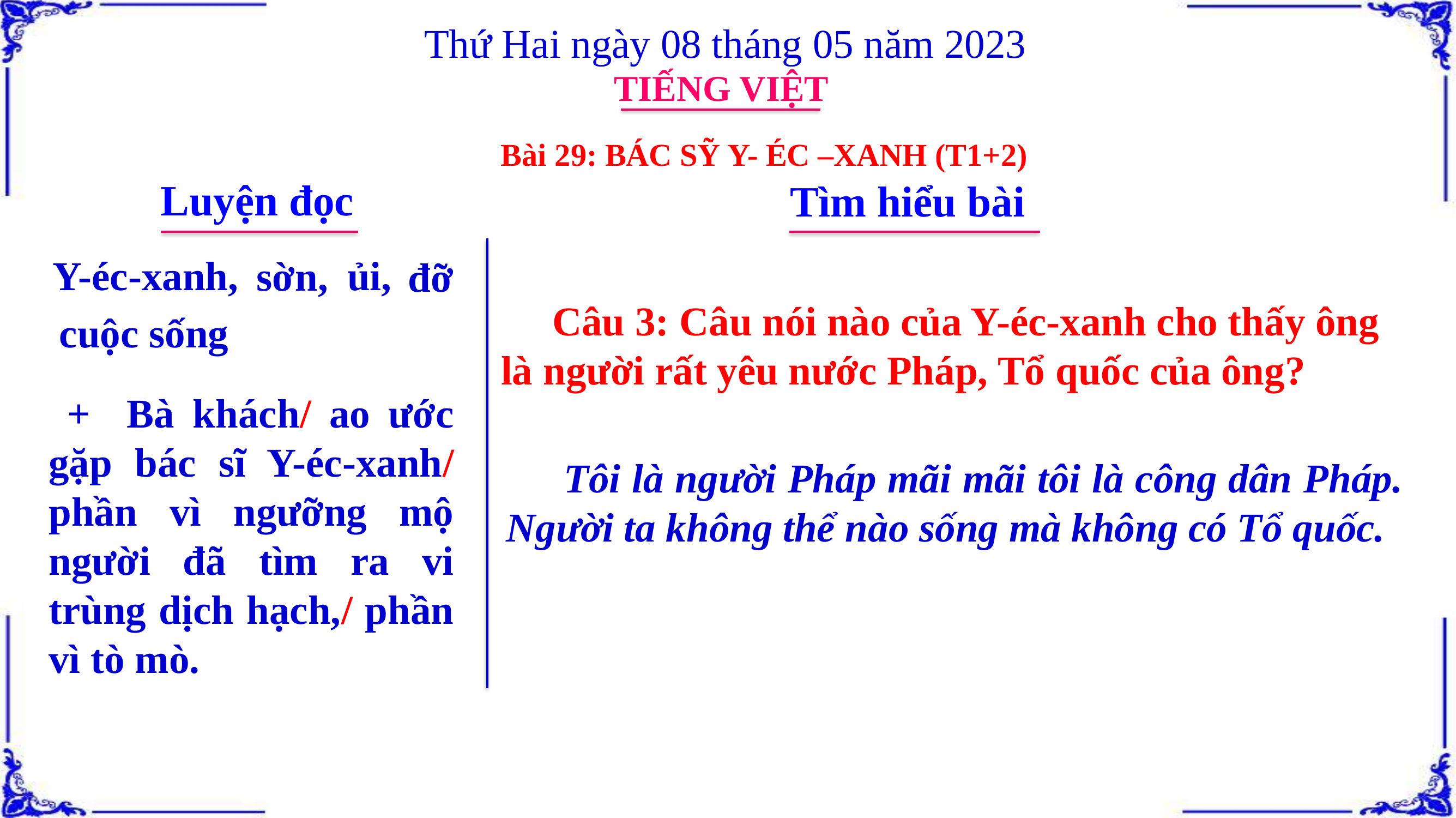

Thứ Hai ngày 08 tháng 05 năm 2023
TIẾNG VIỆT
Bài 29: BÁC SỸ Y- ÉC –XANH (T1+2)
Luyện đọc
Tìm hiểu bài
Y-éc-xanh,
ủi,
sờn,
đỡ
     Câu 3: Câu nói nào của Y-éc-xanh cho thấy ông là người rất yêu nước Pháp, Tổ quốc của ông?
cuộc sống
 +  Bà khách/ ao ước gặp bác sĩ Y-éc-xanh/ phần vì ngưỡng mộ người đã tìm ra vi trùng dịch hạch,/ phần vì tò mò.
     Tôi là người Pháp mãi mãi tôi là công dân Pháp. Người ta không thể nào sống mà không có Tổ quốc.